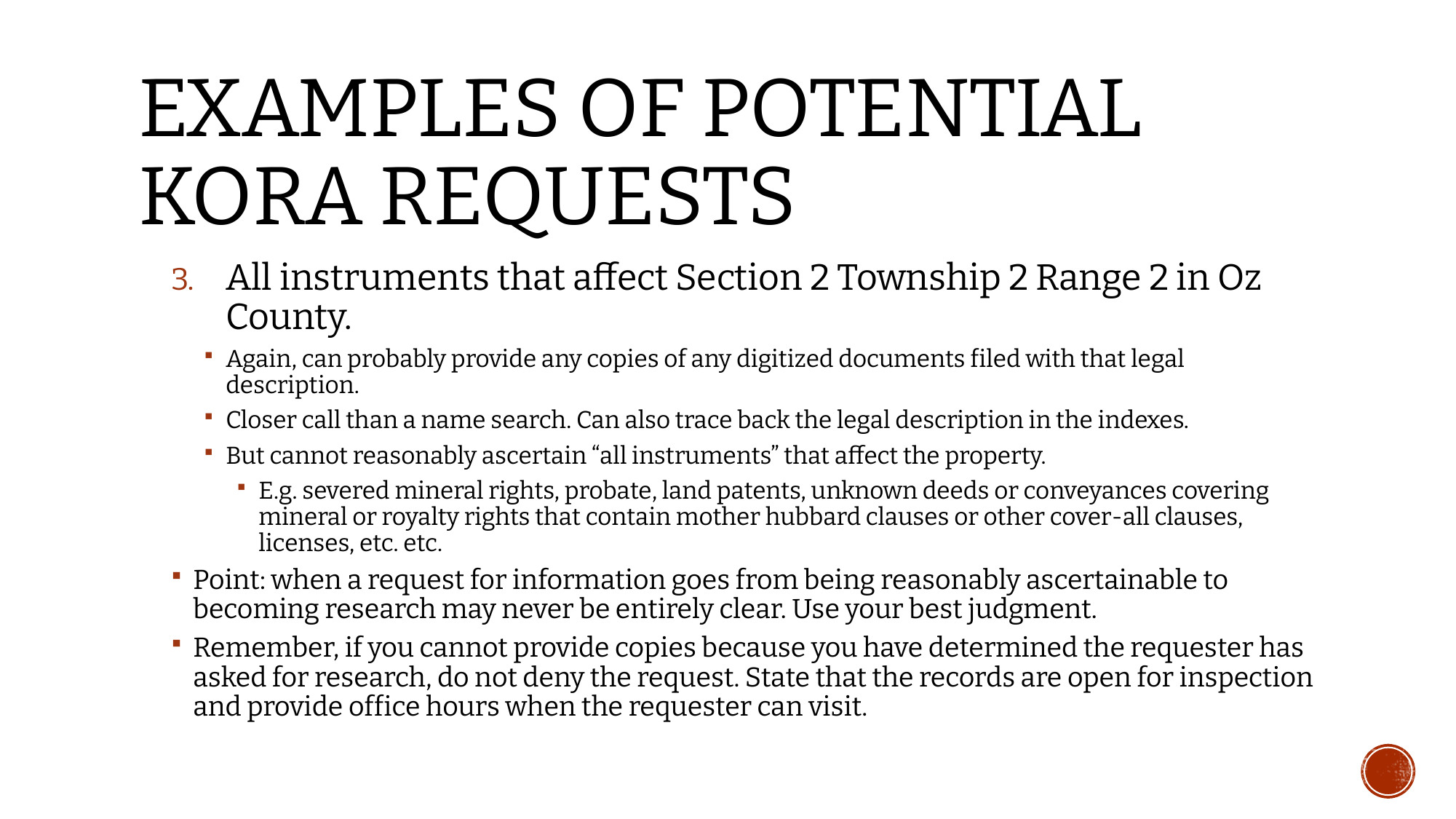

# Examples of potential kora requests
All instruments that affect Section 2 Township 2 Range 2 in Oz County.
Again, can probably provide any copies of any digitized documents filed with that legal description.
Closer call than a name search. Can also trace back the legal description in the indexes.
But cannot reasonably ascertain “all instruments” that affect the property.
E.g. severed mineral rights, probate, land patents, unknown deeds or conveyances covering mineral or royalty rights that contain mother hubbard clauses or other cover-all clauses, licenses, etc. etc.
Point: when a request for information goes from being reasonably ascertainable to becoming research may never be entirely clear. Use your best judgment.
Remember, if you cannot provide copies because you have determined the requester has asked for research, do not deny the request. State that the records are open for inspection and provide office hours when the requester can visit.